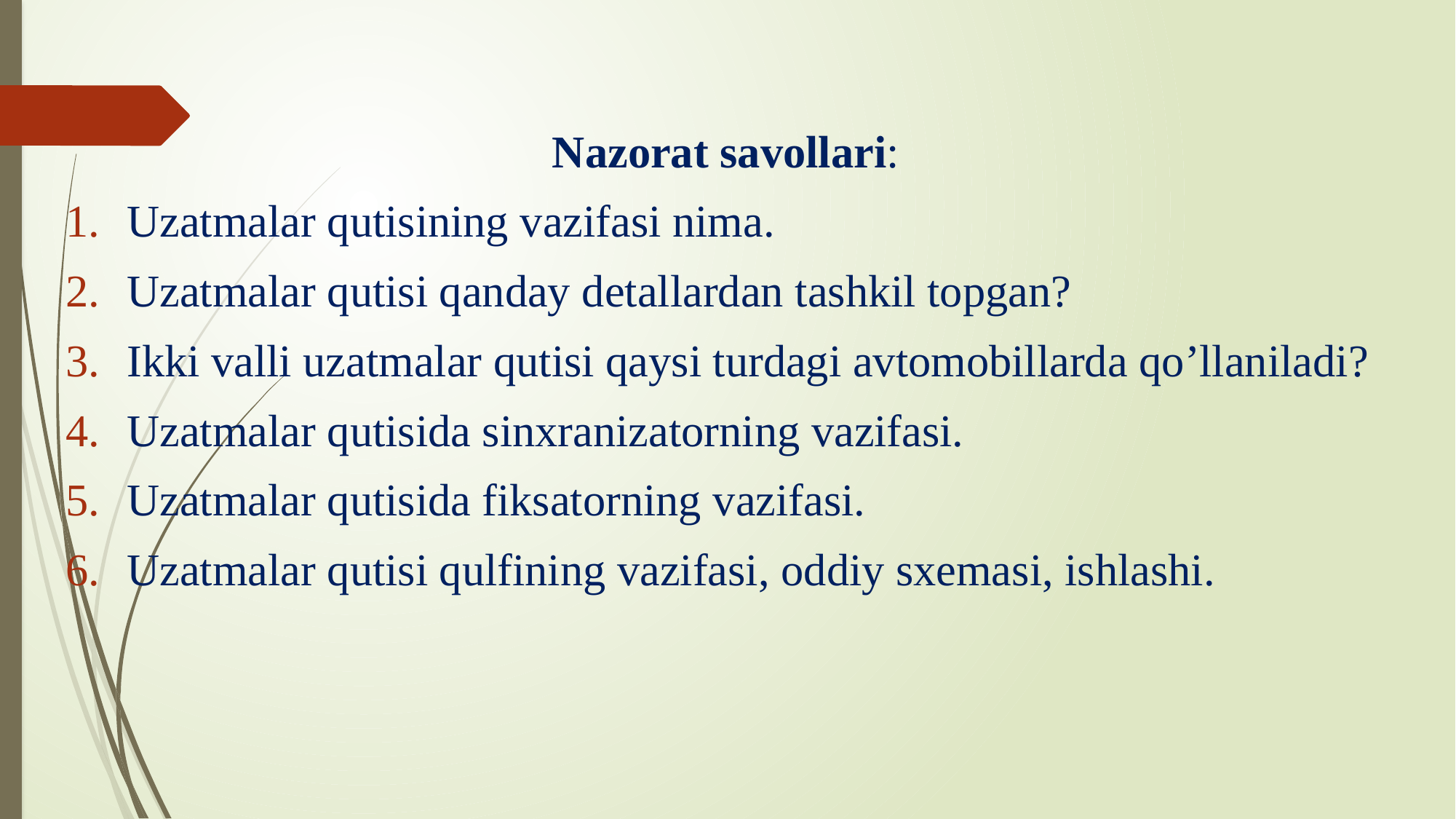

Nazorat savollari:
Uzatmalar qutisining vazifasi nima.
Uzatmalar qutisi qanday detallardan tashkil topgan?
Ikki valli uzatmalar qutisi qaysi turdagi avtomobillarda qo’llaniladi?
Uzatmalar qutisida sinxranizatorning vazifasi.
Uzatmalar qutisida fiksatorning vazifasi.
Uzatmalar qutisi qulfining vazifasi, oddiy sxemasi, ishlashi.